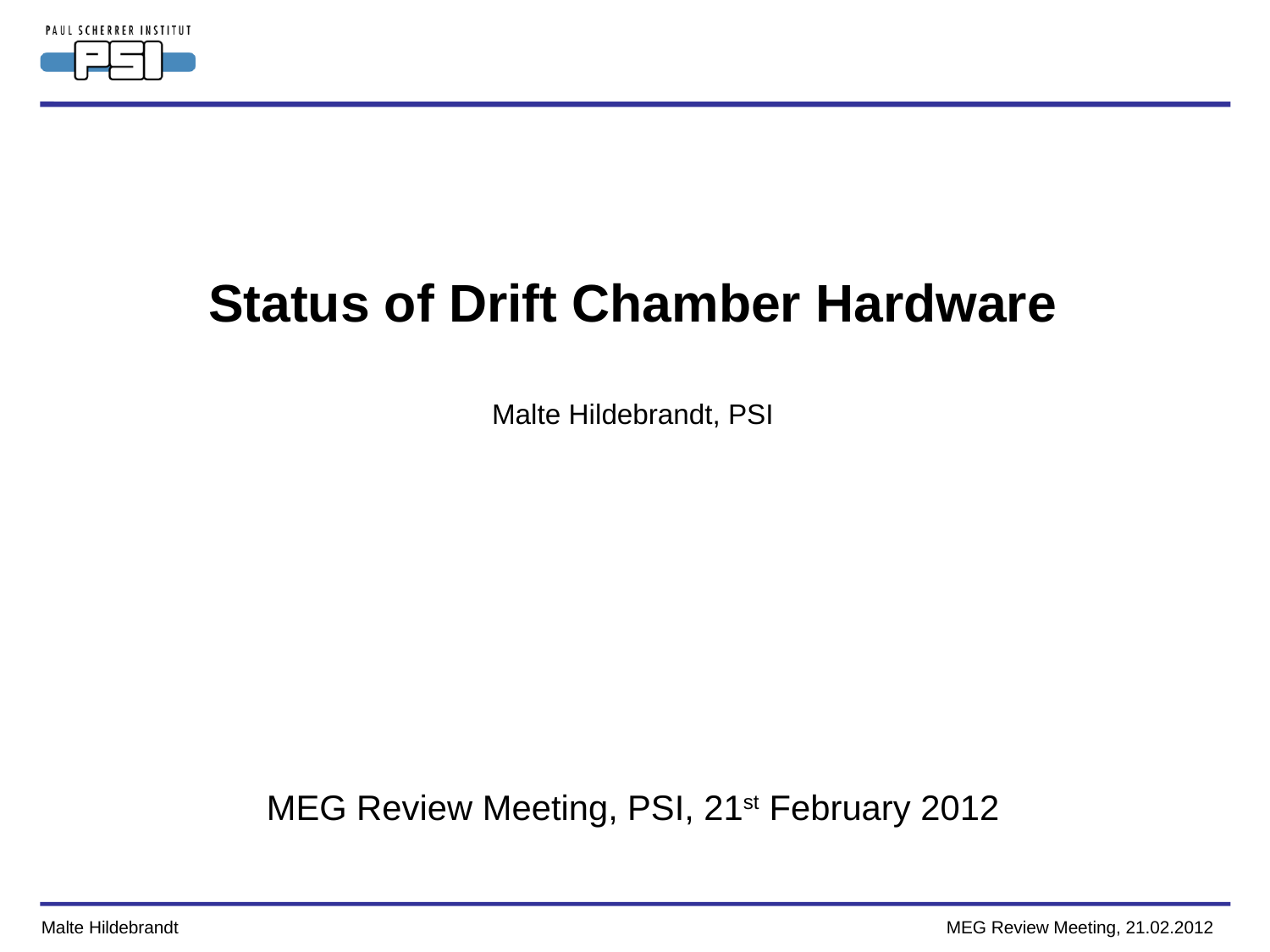

#

Status of Drift Chamber Hardware

Malte Hildebrandt, PSI

MEG Review Meeting, PSI, 21st February 2012

Malte Hildebrandt                                                                                                                                                              MEG Review Meeting, 21.02.2012